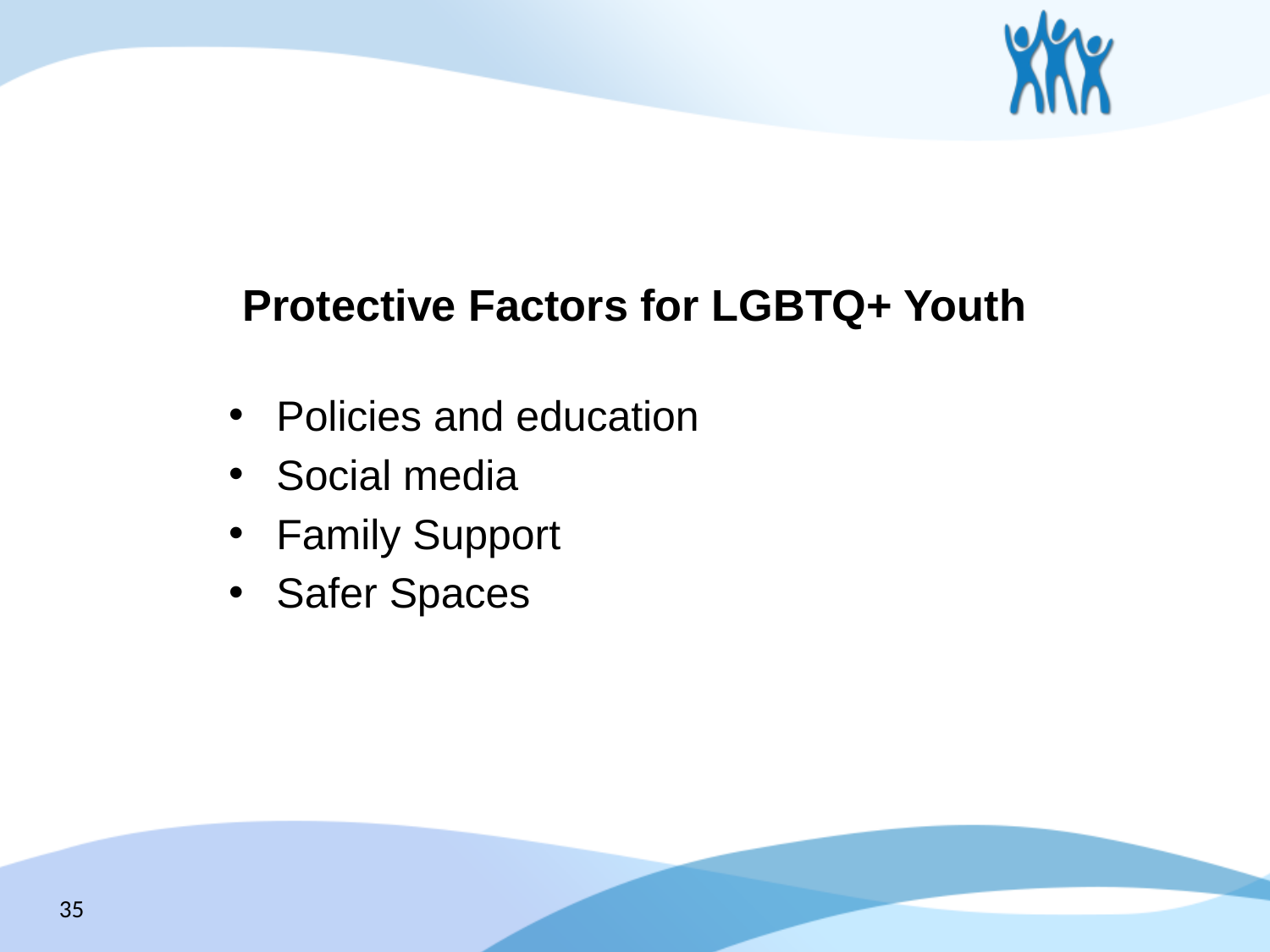

# Protective Factors for LGBTQ+ Youth
Policies and education
Social media
Family Support
Safer Spaces
35